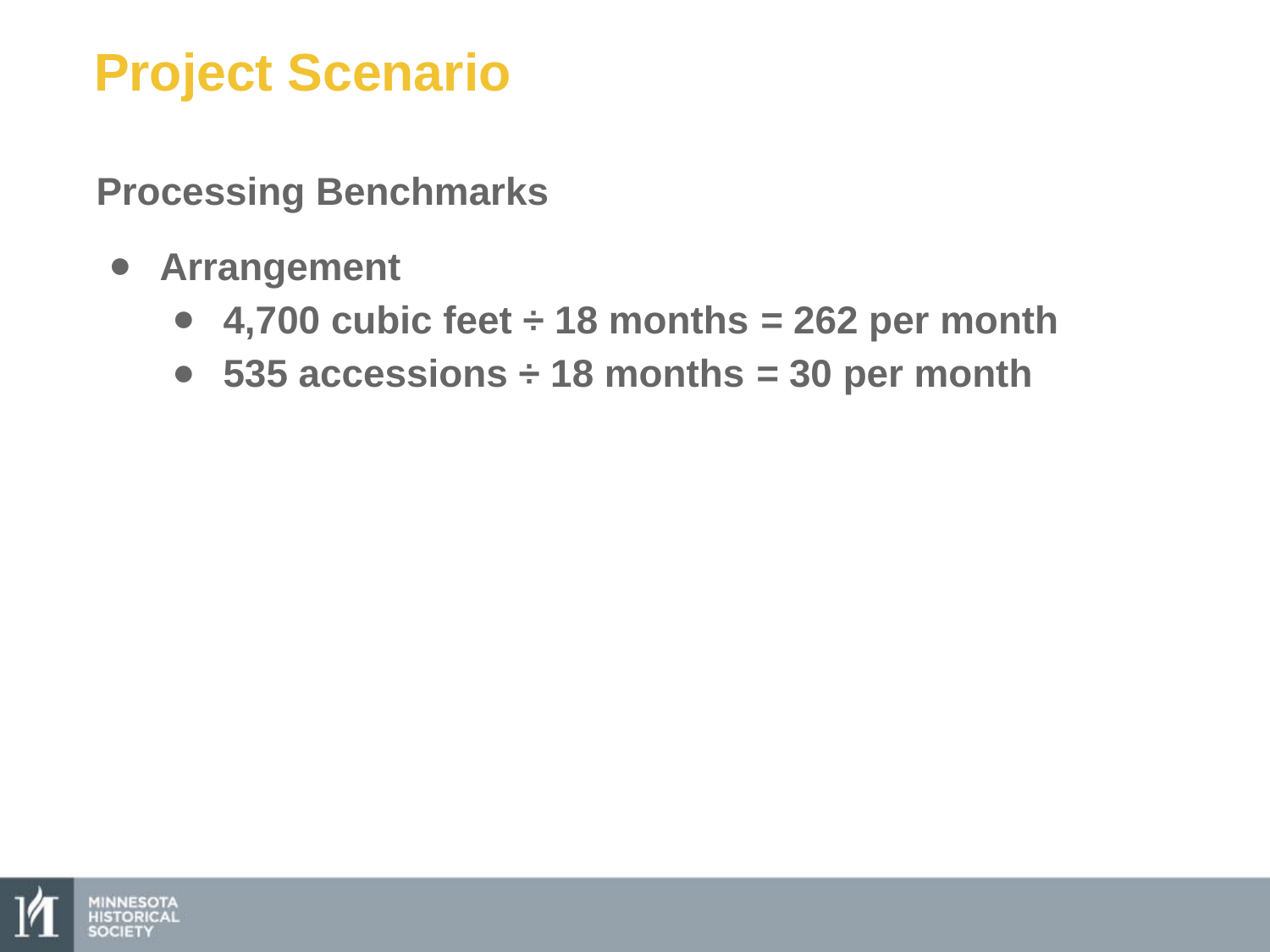

# Project Scenario
Processing Benchmarks
Arrangement
4,700 cubic feet ÷ 18 months = 262 per month
535 accessions ÷ 18 months = 30 per month